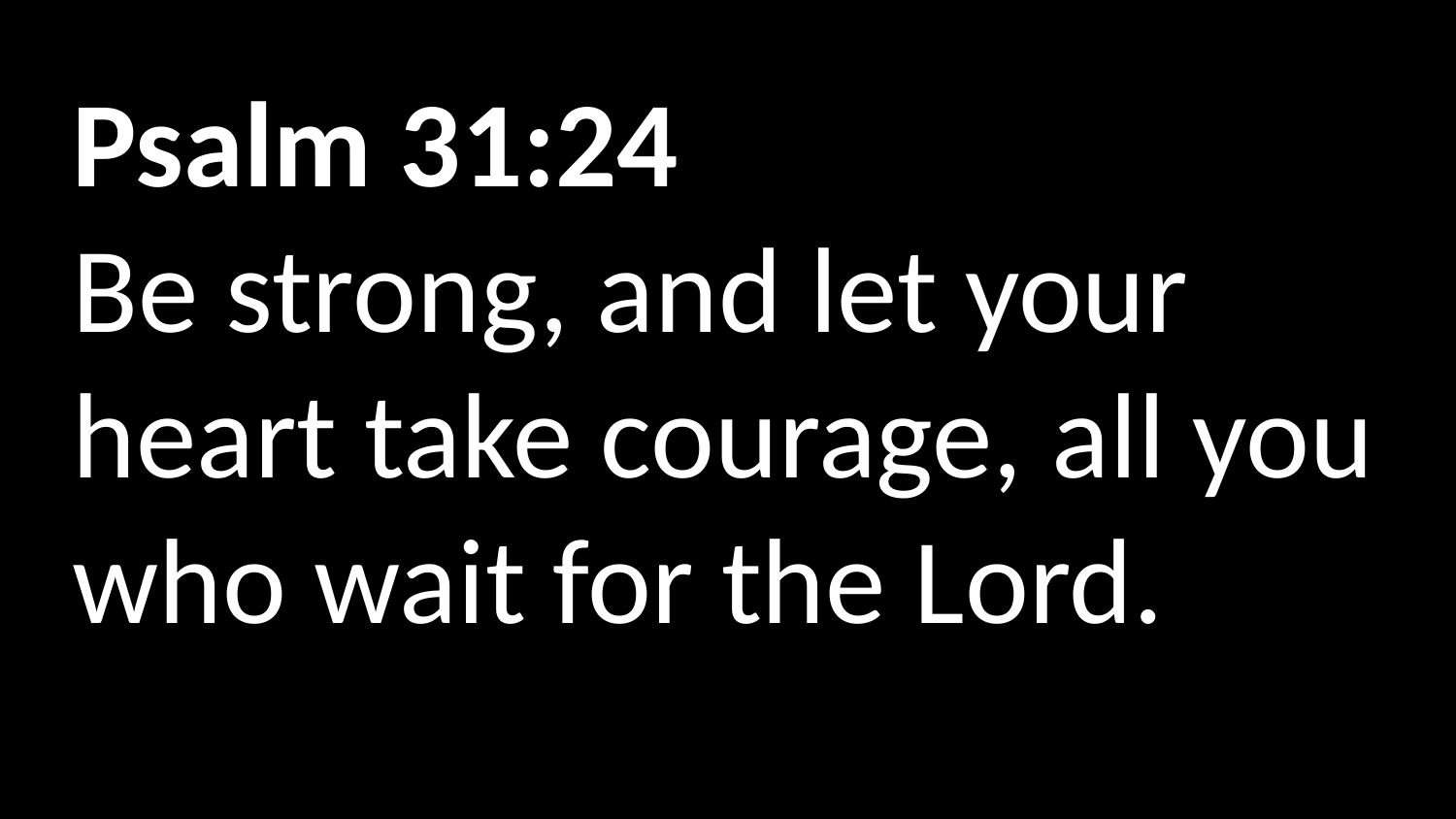

Psalm 31:24
Be strong, and let your heart take courage, all you who wait for the Lord.